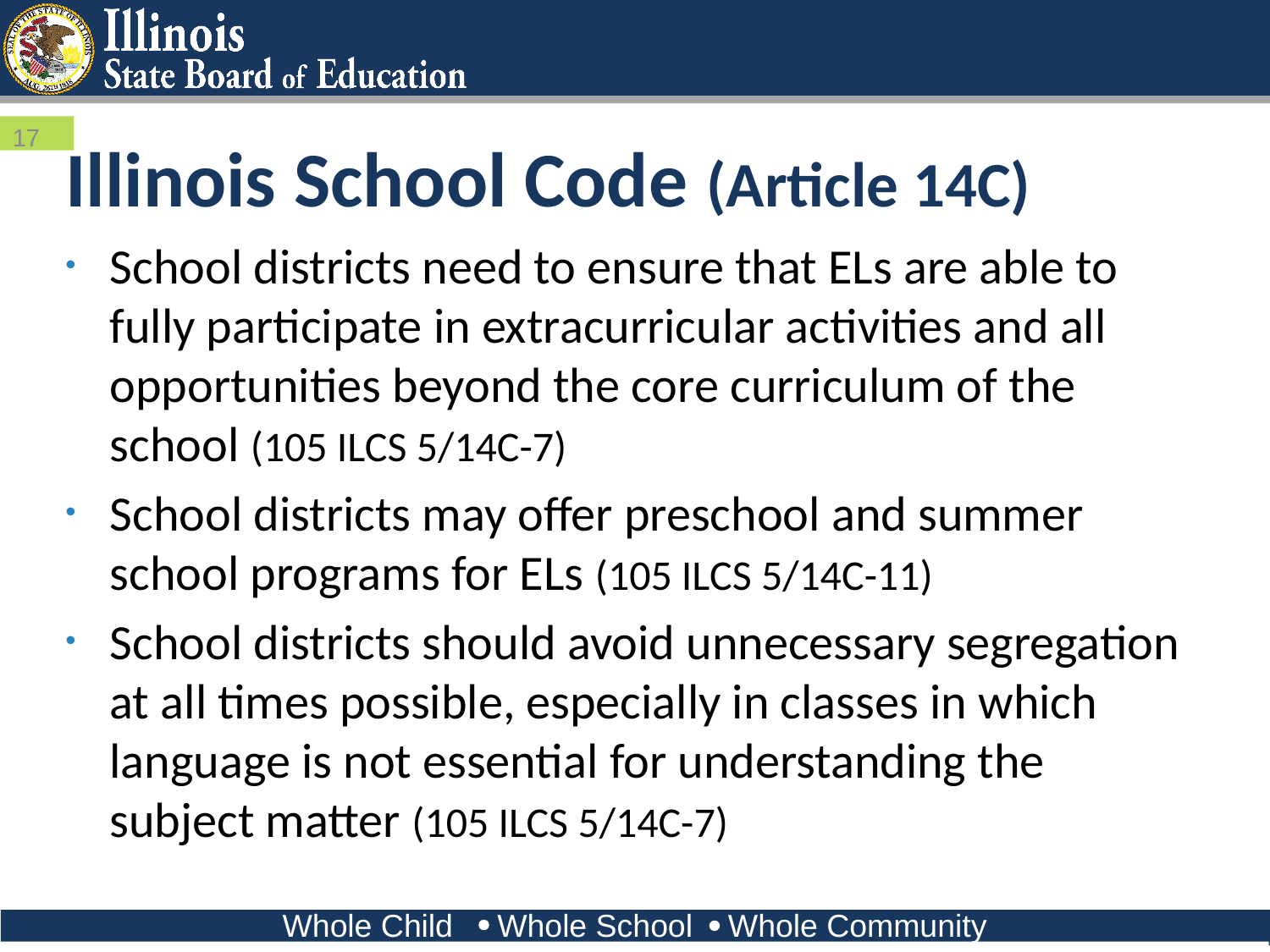

17
# Illinois School Code (Article 14C)
School districts need to ensure that ELs are able to fully participate in extracurricular activities and all opportunities beyond the core curriculum of the school (105 ILCS 5/14C-7)
School districts may offer preschool and summer school programs for ELs (105 ILCS 5/14C-11)
School districts should avoid unnecessary segregation at all times possible, especially in classes in which language is not essential for understanding the subject matter (105 ILCS 5/14C-7)